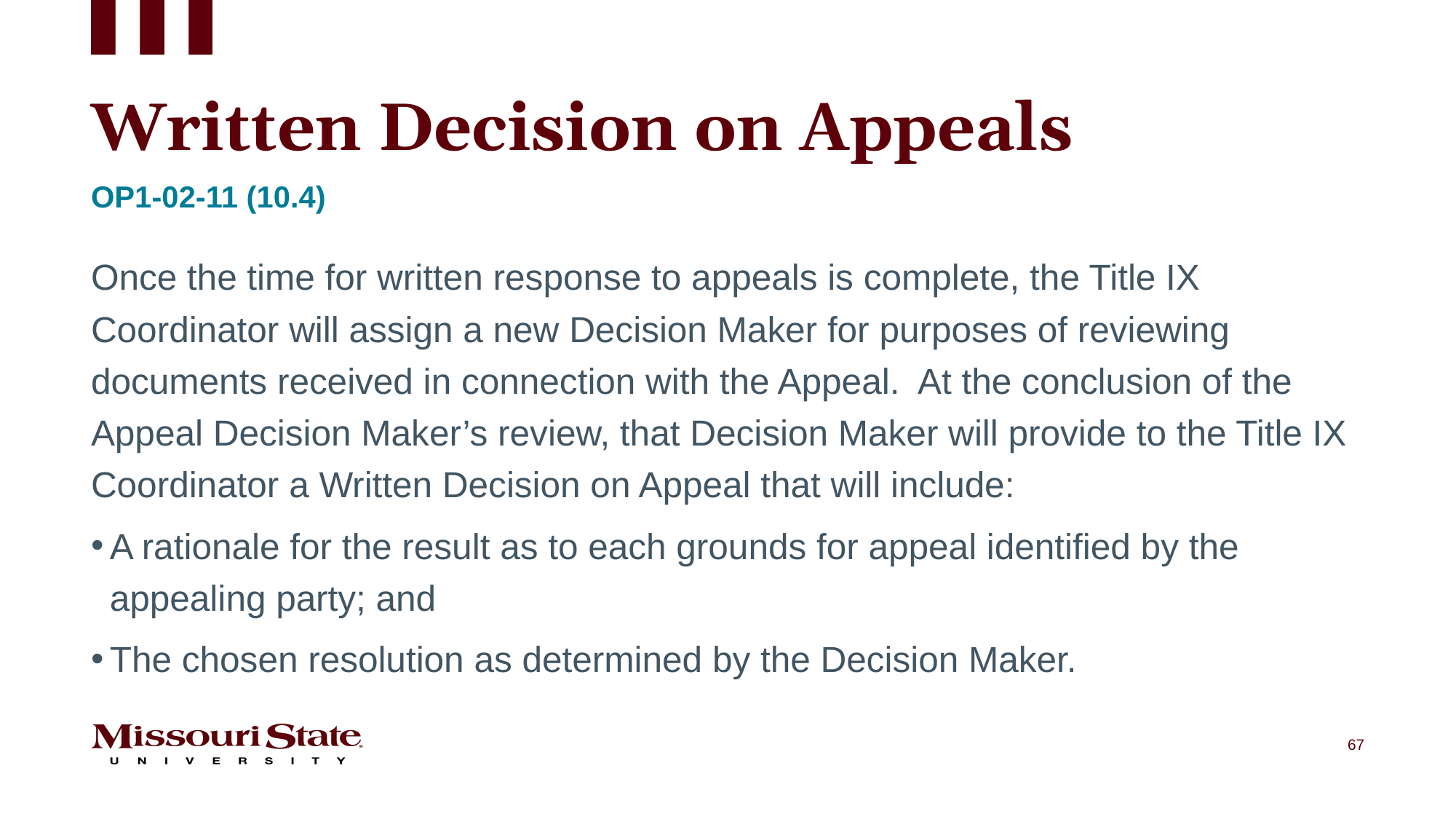

# Written Decision on Appeals
Op1-02-11 (10.4)
Once the time for written response to appeals is complete, the Title IX Coordinator will assign a new Decision Maker for purposes of reviewing documents received in connection with the Appeal.  At the conclusion of the Appeal Decision Maker’s review, that Decision Maker will provide to the Title IX Coordinator a Written Decision on Appeal that will include:
A rationale for the result as to each grounds for appeal identified by the appealing party; and
The chosen resolution as determined by the Decision Maker.

67